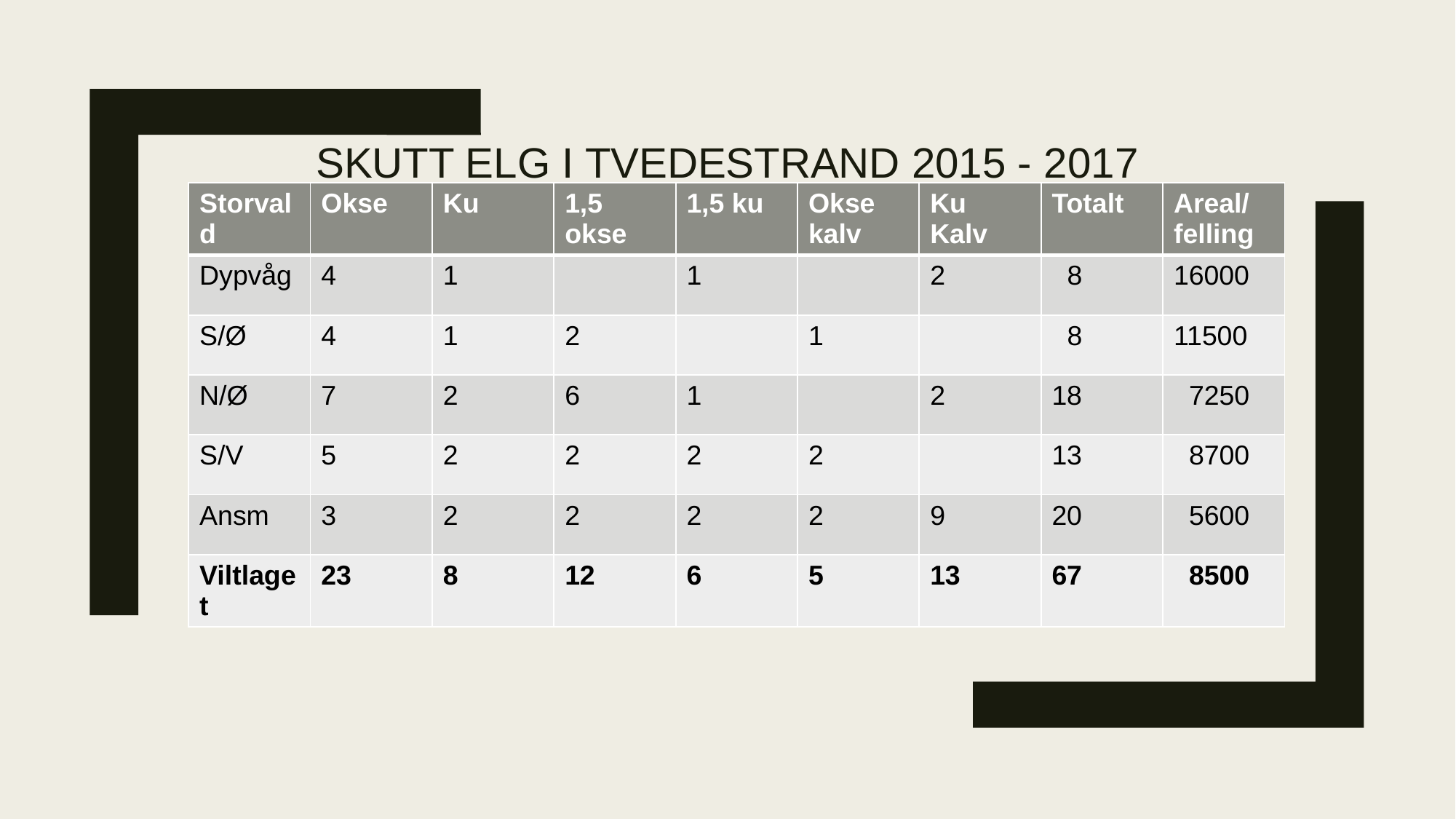

# Skutt elg i Tvedestrand 2015 - 2017
| Storvald | Okse | Ku | 1,5 okse | 1,5 ku | Okse kalv | Ku Kalv | Totalt | Areal/ felling |
| --- | --- | --- | --- | --- | --- | --- | --- | --- |
| Dypvåg | 4 | 1 |  | 1 |  | 2 | 8 | 16000 |
| S/Ø | 4 | 1 | 2 |  | 1 |  | 8 | 11500 |
| N/Ø | 7 | 2 | 6 | 1 |  | 2 | 18 | 7250 |
| S/V | 5 | 2 | 2 | 2 | 2 |  | 13 | 8700 |
| Ansm | 3 | 2 | 2 | 2 | 2 | 9 | 20 | 5600 |
| Viltlaget | 23 | 8 | 12 | 6 | 5 | 13 | 67 | 8500 |